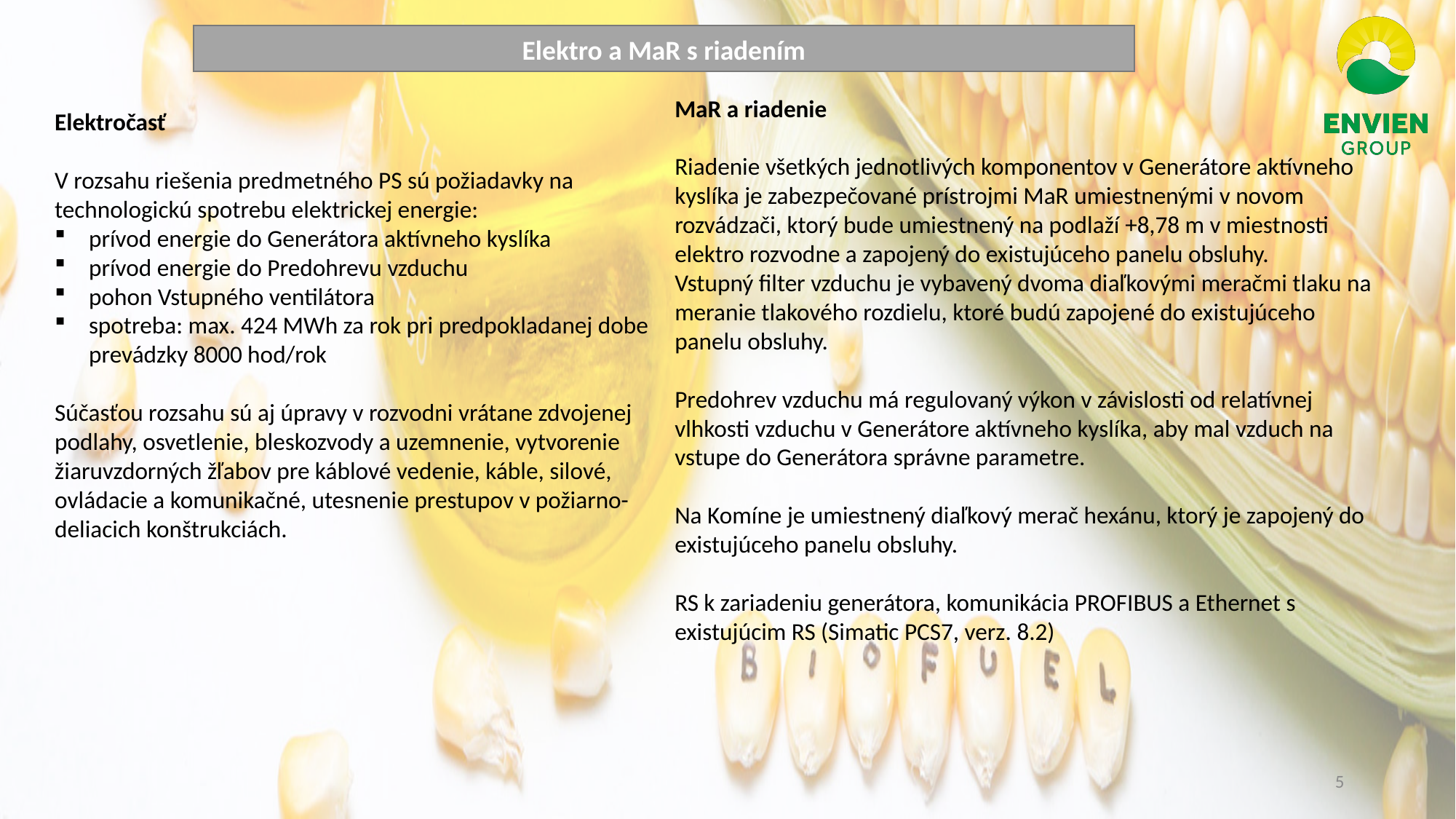

Elektro a MaR s riadením
MaR a riadenie

Riadenie všetkých jednotlivých komponentov v Generátore aktívneho kyslíka je zabezpečované prístrojmi MaR umiestnenými v novom rozvádzači, ktorý bude umiestnený na podlaží +8,78 m v miestnosti elektro rozvodne a zapojený do existujúceho panelu obsluhy.
Vstupný filter vzduchu je vybavený dvoma diaľkovými meračmi tlaku na meranie tlakového rozdielu, ktoré budú zapojené do existujúceho panelu obsluhy.

Predohrev vzduchu má regulovaný výkon v závislosti od relatívnej vlhkosti vzduchu v Generátore aktívneho kyslíka, aby mal vzduch na vstupe do Generátora správne parametre.

Na Komíne je umiestnený diaľkový merač hexánu, ktorý je zapojený do existujúceho panelu obsluhy.

RS k zariadeniu generátora, komunikácia PROFIBUS a Ethernet s existujúcim RS (Simatic PCS7, verz. 8.2)
Elektročasť

V rozsahu riešenia predmetného PS sú požiadavky na technologickú spotrebu elektrickej energie:
prívod energie do Generátora aktívneho kyslíka
prívod energie do Predohrevu vzduchu
pohon Vstupného ventilátora
spotreba: max. 424 MWh za rok pri predpokladanej dobe prevádzky 8000 hod/rok

Súčasťou rozsahu sú aj úpravy v rozvodni vrátane zdvojenej podlahy, osvetlenie, bleskozvody a uzemnenie, vytvorenie žiaruvzdorných žľabov pre káblové vedenie, káble, silové, ovládacie a komunikačné, utesnenie prestupov v požiarno-deliacich konštrukciách.

5